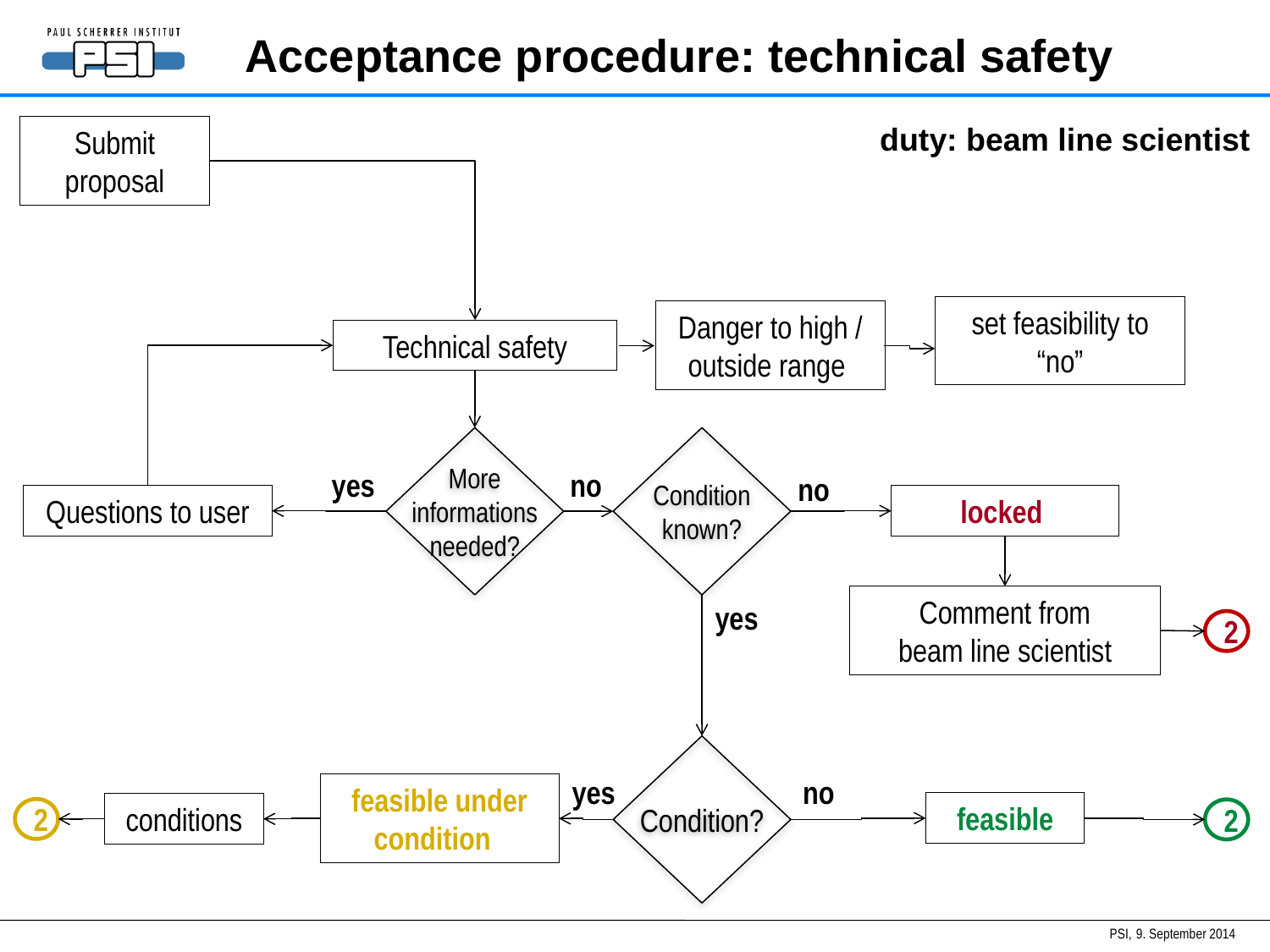

Acceptance procedure: technical safety
duty: beam line scientist
Submit proposal
set feasibility to “no”
Danger to high /
outside range
Technical safety
More
informations
needed?
Condition
known?
yes
no
no
Questions to user
locked
Comment from
beam line scientist
yes
2
Condition?
yes
no
feasible under condition
feasible
conditions
2
2
PSI,
9. September 2014